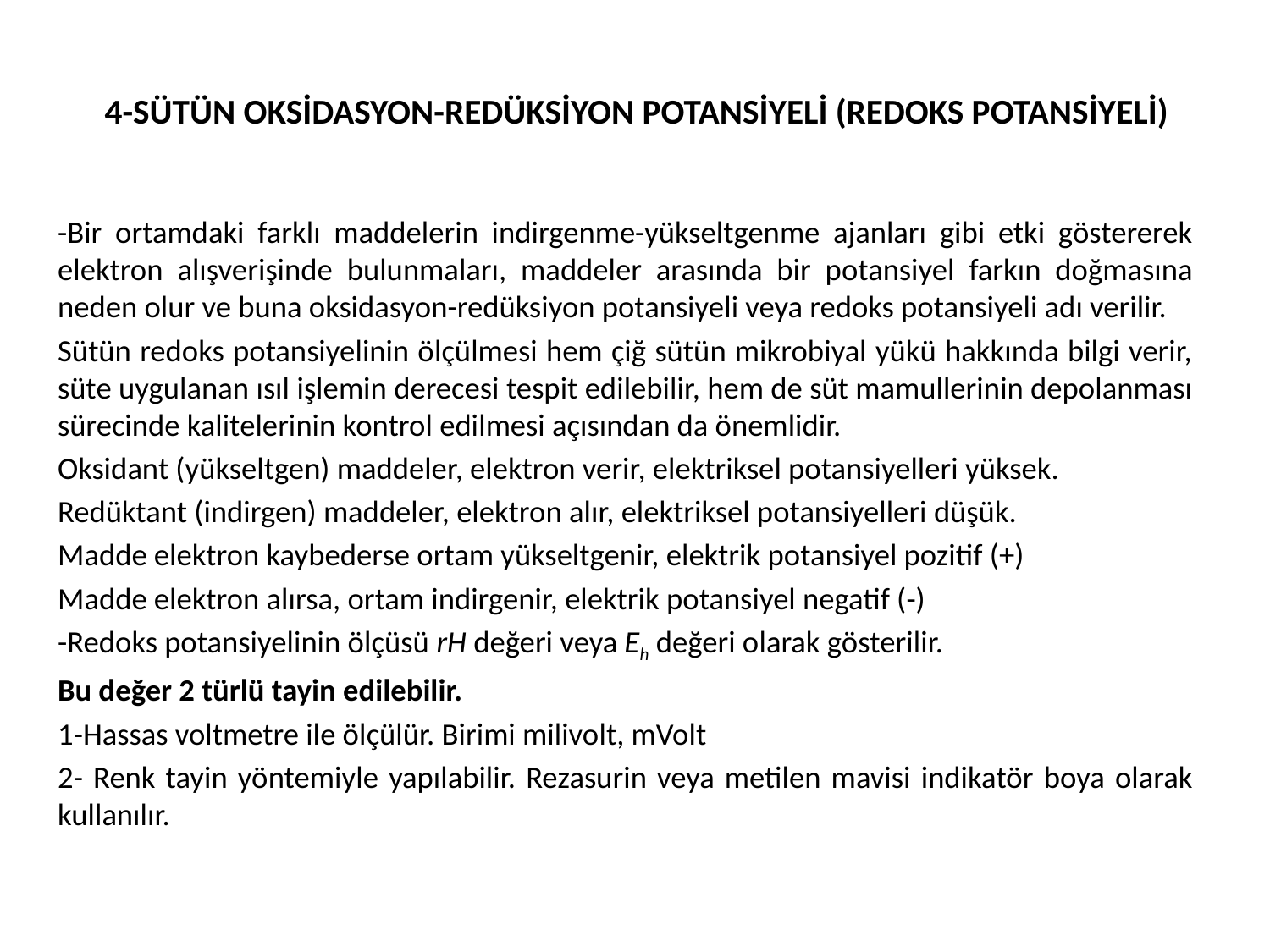

# 4-SÜTÜN OKSİDASYON-REDÜKSİYON POTANSİYELİ (REDOKS POTANSİYELİ)
-Bir ortamdaki farklı maddelerin indirgenme-yükseltgenme ajanları gibi etki göstererek elektron alışverişinde bulunmaları, maddeler arasında bir potansiyel farkın doğmasına neden olur ve buna oksidasyon-redüksiyon potansiyeli veya redoks potansiyeli adı verilir.
Sütün redoks potansiyelinin ölçülmesi hem çiğ sütün mikrobiyal yükü hakkında bilgi verir, süte uygulanan ısıl işlemin derecesi tespit edilebilir, hem de süt mamullerinin depolanması sürecinde kalitelerinin kontrol edilmesi açısından da önemlidir.
Oksidant (yükseltgen) maddeler, elektron verir, elektriksel potansiyelleri yüksek.
Redüktant (indirgen) maddeler, elektron alır, elektriksel potansiyelleri düşük.
Madde elektron kaybederse ortam yükseltgenir, elektrik potansiyel pozitif (+)
Madde elektron alırsa, ortam indirgenir, elektrik potansiyel negatif (-)
-Redoks potansiyelinin ölçüsü rH değeri veya Eh değeri olarak gösterilir.
Bu değer 2 türlü tayin edilebilir.
1-Hassas voltmetre ile ölçülür. Birimi milivolt, mVolt
2- Renk tayin yöntemiyle yapılabilir. Rezasurin veya metilen mavisi indikatör boya olarak kullanılır.